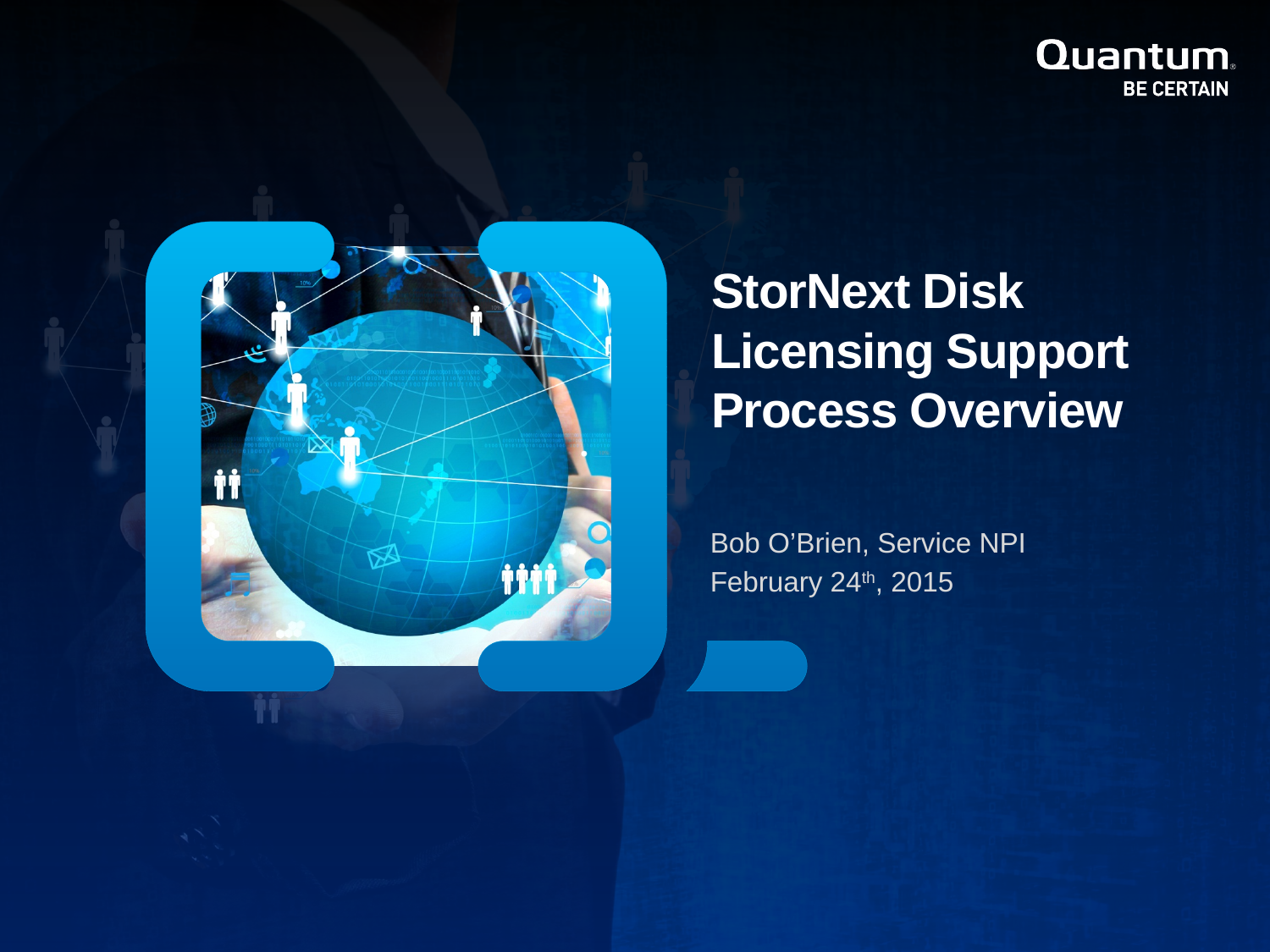

StorNext Disk Licensing Support Process Overview
Bob O’Brien, Service NPI
February 24th, 2015